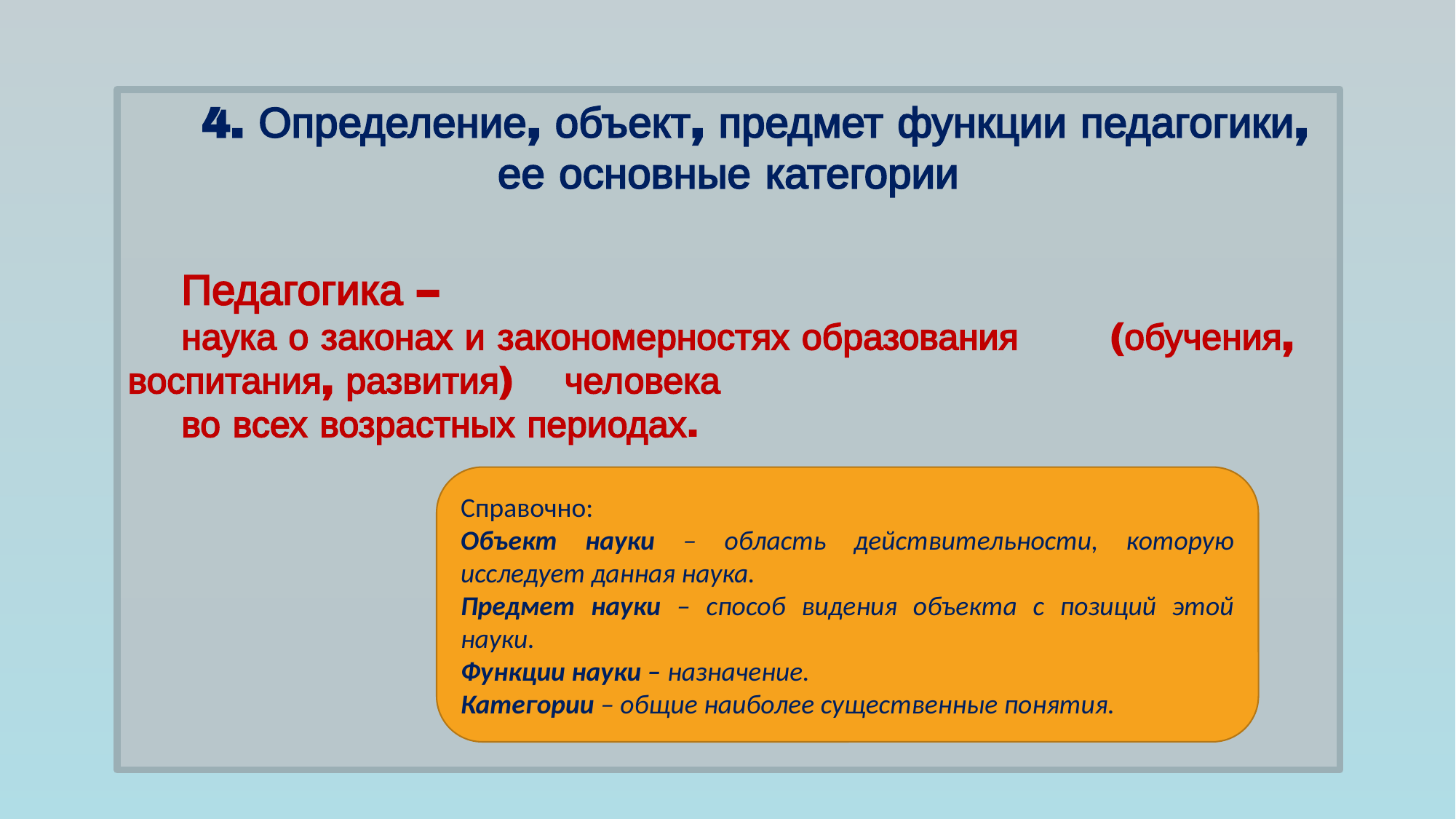

4. Определение, объект, предмет функции педагогики, ее основные категории

Педагогика –
наука о законах и закономерностях образования 	(обучения, воспитания, развития) 	человека
во всех возрастных периодах.

Справочно:
Объект науки – область действительности, которую исследует данная наука.
Предмет науки – способ видения объекта с позиций этой науки.
Функции науки – назначение.
Категории – общие наиболее существенные понятия.